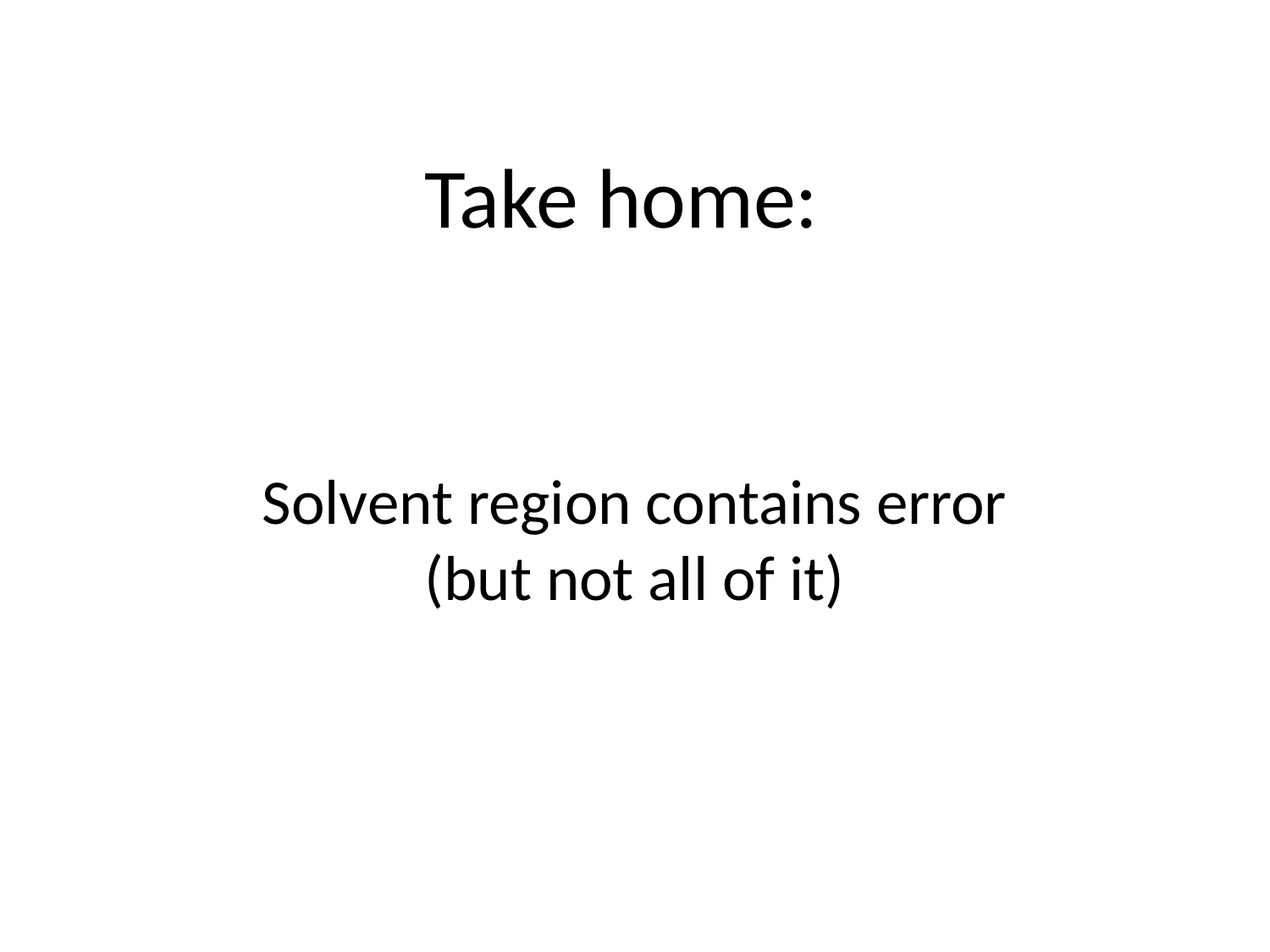

Take home:
Solvent region contains error
(but not all of it)